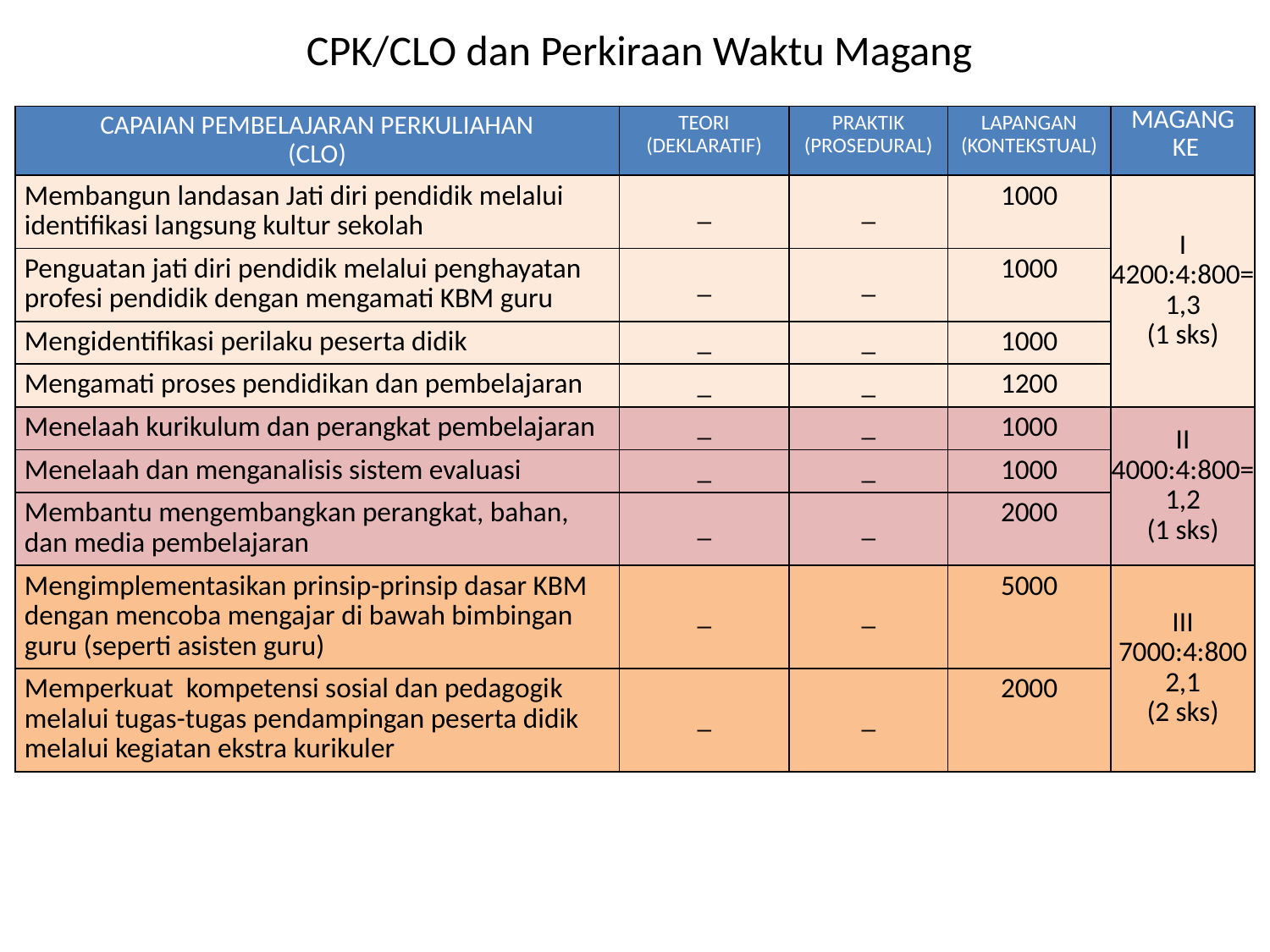

CPK/CLO dan Perkiraan Waktu Magang
| CAPAIAN PEMBELAJARAN PERKULIAHAN (CLO) | TEORI (DEKLARATIF) | PRAKTIK (PROSEDURAL) | LAPANGAN (KONTEKSTUAL) | MAGANG KE |
| --- | --- | --- | --- | --- |
| Membangun landasan Jati diri pendidik melalui identifikasi langsung kultur sekolah | \_ | \_ | 1000 | I 4200:4:800= 1,3 (1 sks) |
| Penguatan jati diri pendidik melalui penghayatan profesi pendidik dengan mengamati KBM guru | \_ | \_ | 1000 |  |
| Mengidentifikasi perilaku peserta didik | \_ | \_ | 1000 |  |
| Mengamati proses pendidikan dan pembelajaran | \_ | \_ | 1200 |  |
| Menelaah kurikulum dan perangkat pembelajaran | \_ | \_ | 1000 | II 4000:4:800= 1,2 (1 sks) |
| Menelaah dan menganalisis sistem evaluasi | \_ | \_ | 1000 |  |
| Membantu mengembangkan perangkat, bahan, dan media pembelajaran | \_ | \_ | 2000 |  |
| Mengimplementasikan prinsip-prinsip dasar KBM dengan mencoba mengajar di bawah bimbingan guru (seperti asisten guru) | \_ | \_ | 5000 | III 7000:4:800 2,1 (2 sks) |
| Memperkuat kompetensi sosial dan pedagogik melalui tugas-tugas pendampingan peserta didik melalui kegiatan ekstra kurikuler | \_ | \_ | 2000 |  |